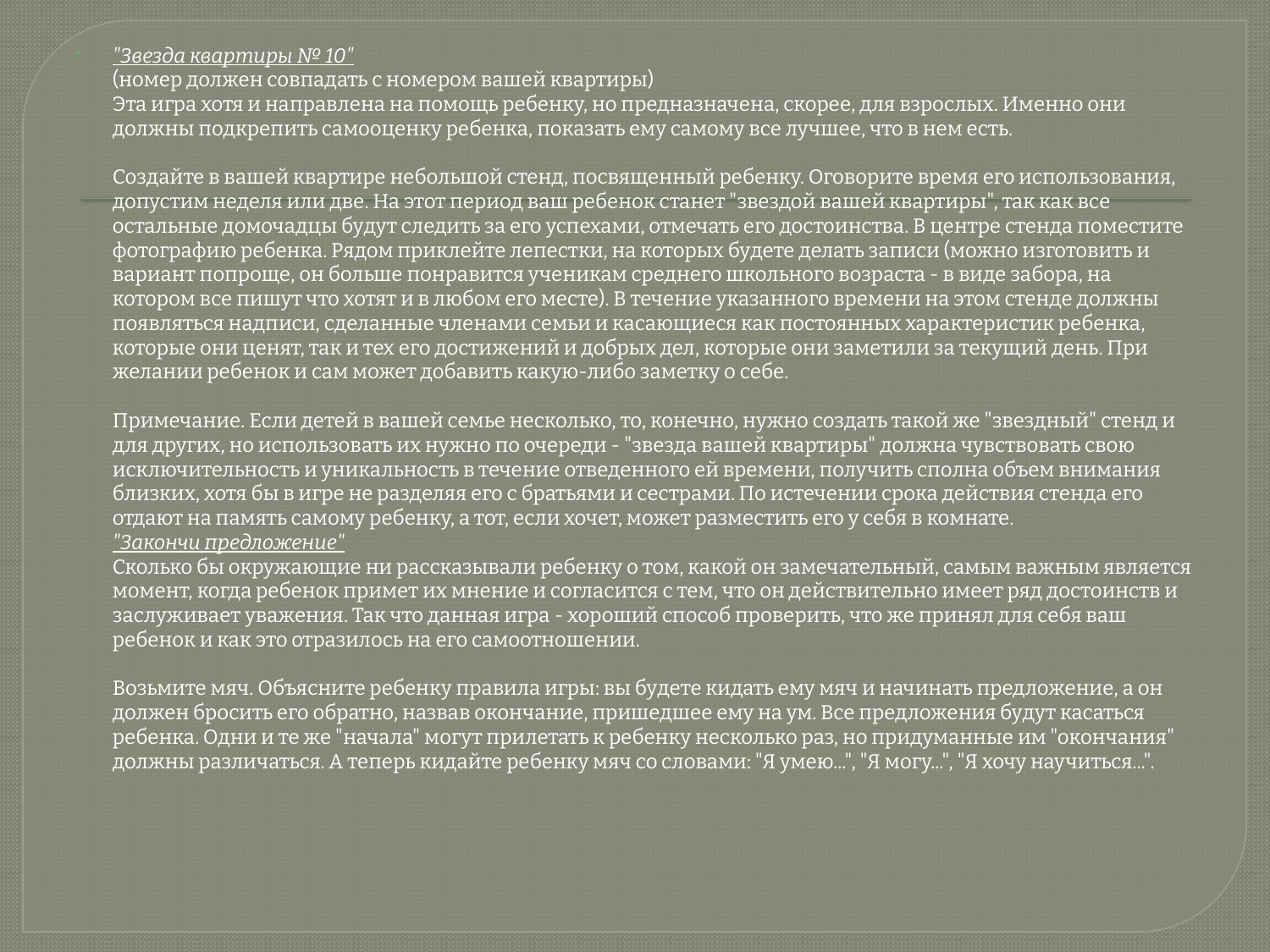

"Звезда квартиры № 10"
(номер должен совпадать с номером вашей квартиры) 
Эта игра хотя и направлена на помощь ребенку, но предназначена, скорее, для взрослых. Именно они должны подкрепить самооценку ребенка, показать ему самому все лучшее, что в нем есть.
Создайте в вашей квартире небольшой стенд, посвященный ребенку. Оговорите время его использования, допустим неделя или две. На этот период ваш ребенок станет "звездой вашей квартиры", так как все остальные домочадцы будут следить за его успехами, отмечать его достоинства. В центре стенда поместите фотографию ребенка. Рядом приклейте лепестки, на которых будете делать записи (можно изготовить и вариант попроще, он больше понравится ученикам среднего школьного возраста - в виде забора, на котором все пишут что хотят и в любом его месте). В течение указанного времени на этом стенде должны появляться надписи, сделанные членами семьи и касающиеся как постоянных характеристик ребенка, которые они ценят, так и тех его достижений и добрых дел, которые они заметили за текущий день. При желании ребенок и сам может добавить какую-либо заметку о себе.
Примечание. Если детей в вашей семье несколько, то, конечно, нужно создать такой же "звездный" стенд и для других, но использовать их нужно по очереди - "звезда вашей квартиры" должна чувствовать свою исключительность и уникальность в течение отведенного ей времени, получить сполна объем внимания близких, хотя бы в игре не разделяя его с братьями и сестрами. По истечении срока действия стенда его отдают на память самому ребенку, а тот, если хочет, может разместить его у себя в комнате.
"Закончи предложение"
Сколько бы окружающие ни рассказывали ребенку о том, какой он замечательный, самым важным является момент, когда ребенок примет их мнение и согласится с тем, что он действительно имеет ряд достоинств и заслуживает уважения. Так что данная игра - хороший способ проверить, что же принял для себя ваш ребенок и как это отразилось на его самоотношении.
Возьмите мяч. Объясните ребенку правила игры: вы будете кидать ему мяч и начинать предложение, а он должен бросить его обратно, назвав окончание, пришедшее ему на ум. Все предложения будут касаться ребенка. Одни и те же "начала" могут прилетать к ребенку несколько раз, но придуманные им "окончания" должны различаться. А теперь кидайте ребенку мяч со словами: "Я умею...", "Я могу...", "Я хочу научиться...".